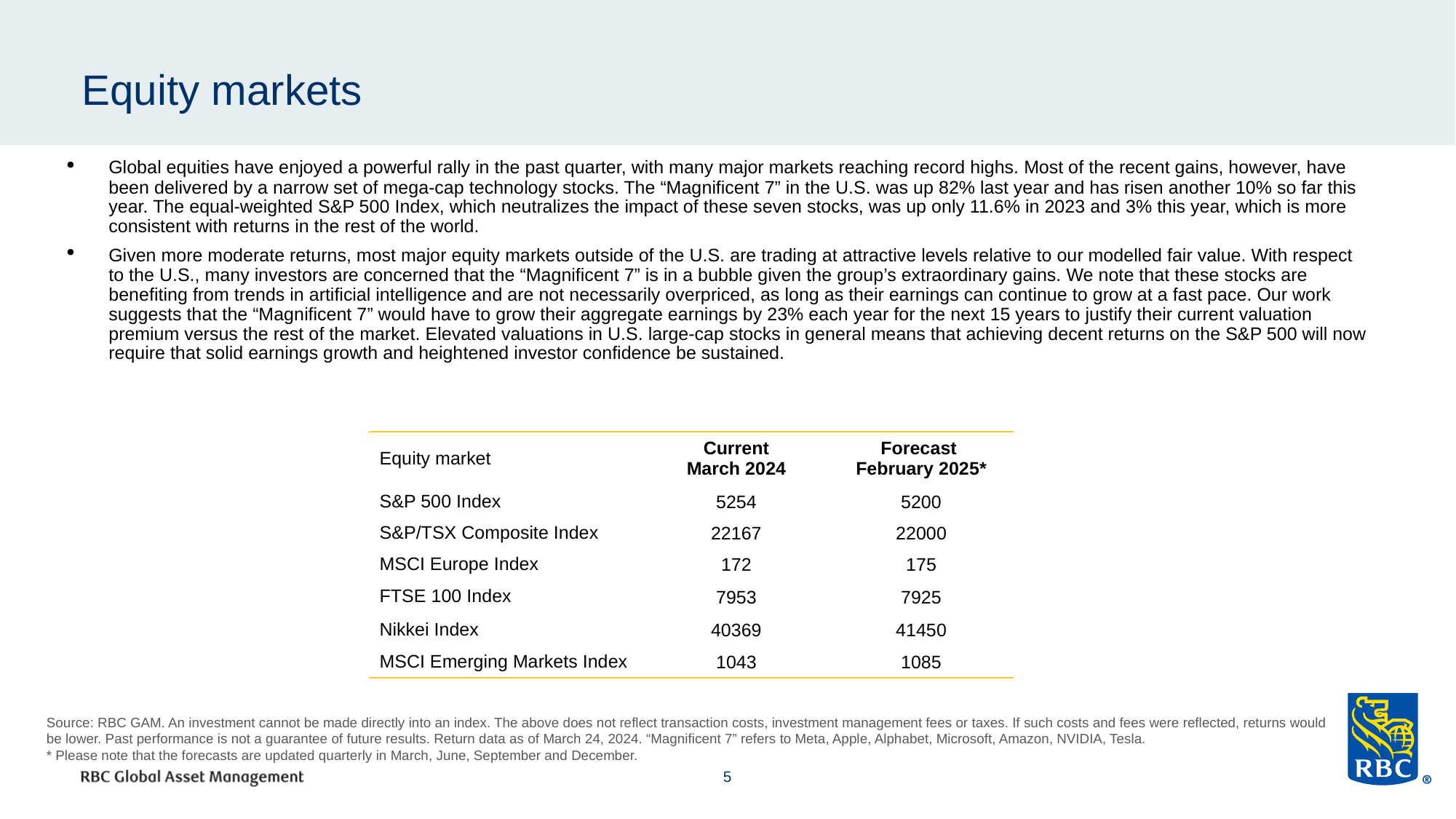

# Equity markets
Global equities have enjoyed a powerful rally in the past quarter, with many major markets reaching record highs. Most of the recent gains, however, have been delivered by a narrow set of mega-cap technology stocks. The “Magnificent 7” in the U.S. was up 82% last year and has risen another 10% so far this year. The equal-weighted S&P 500 Index, which neutralizes the impact of these seven stocks, was up only 11.6% in 2023 and 3% this year, which is more consistent with returns in the rest of the world.
Given more moderate returns, most major equity markets outside of the U.S. are trading at attractive levels relative to our modelled fair value. With respect to the U.S., many investors are concerned that the “Magnificent 7” is in a bubble given the group’s extraordinary gains. We note that these stocks are benefiting from trends in artificial intelligence and are not necessarily overpriced, as long as their earnings can continue to grow at a fast pace. Our work suggests that the “Magnificent 7” would have to grow their aggregate earnings by 23% each year for the next 15 years to justify their current valuation premium versus the rest of the market. Elevated valuations in U.S. large-cap stocks in general means that achieving decent returns on the S&P 500 will now require that solid earnings growth and heightened investor confidence be sustained.
| Equity market | Current March 2024 | Forecast February 2025\* |
| --- | --- | --- |
| S&P 500 Index | 5254 | 5200 |
| S&P/TSX Composite Index | 22167 | 22000 |
| MSCI Europe Index | 172 | 175 |
| FTSE 100 Index | 7953 | 7925 |
| Nikkei Index | 40369 | 41450 |
| MSCI Emerging Markets Index | 1043 | 1085 |
Source: RBC GAM. An investment cannot be made directly into an index. The above does not reflect transaction costs, investment management fees or taxes. If such costs and fees were reflected, returns would be lower. Past performance is not a guarantee of future results. Return data as of March 24, 2024. “Magnificent 7” refers to Meta, Apple, Alphabet, Microsoft, Amazon, NVIDIA, Tesla.
* Please note that the forecasts are updated quarterly in March, June, September and December.

5